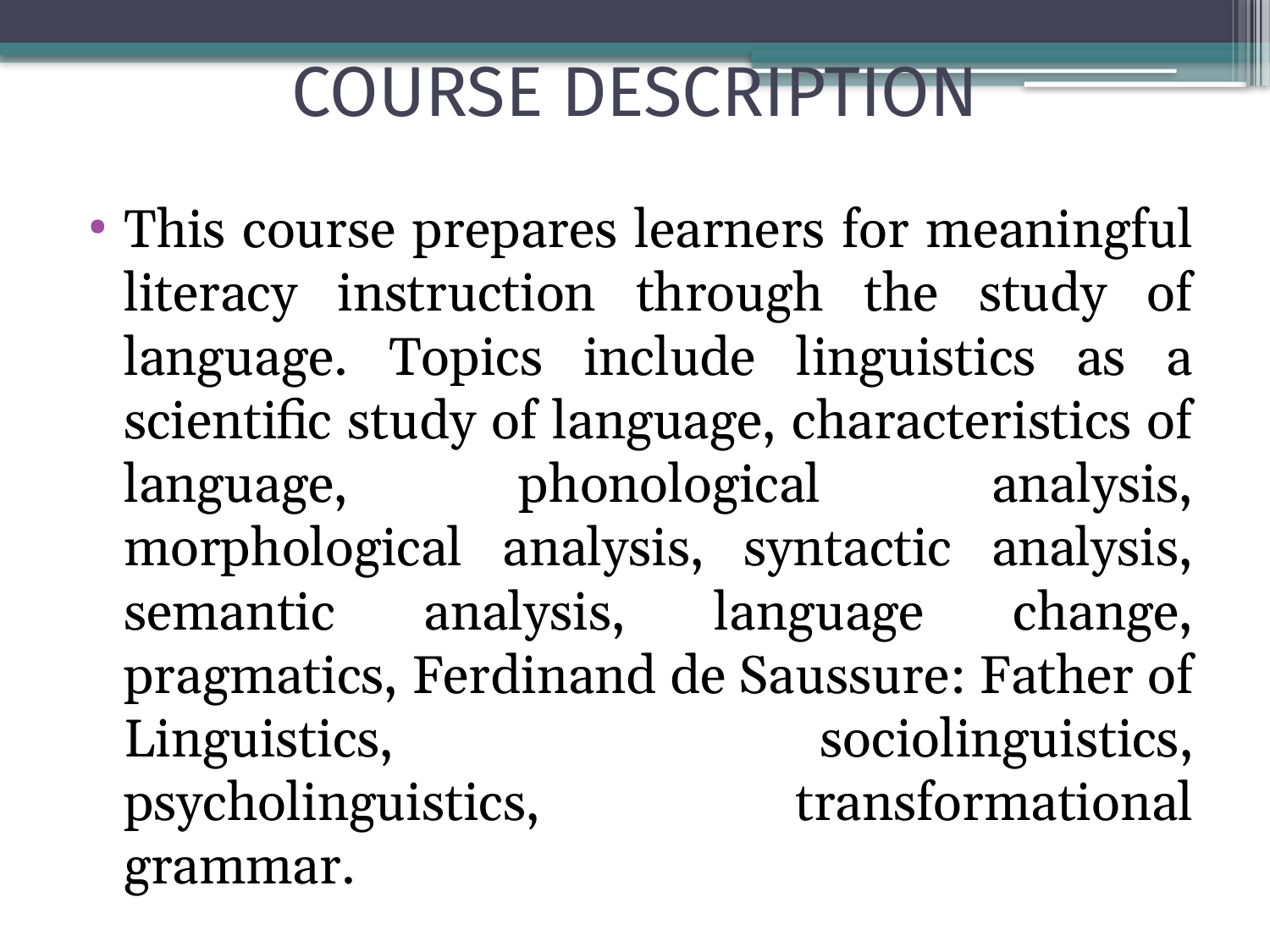

# COURSE DESCRIPTION
This course prepares learners for meaningful literacy instruction through the study of language. Topics include linguistics as a scientific study of language, characteristics of language, phonological analysis, morphological analysis, syntactic analysis, semantic analysis, language change, pragmatics, Ferdinand de Saussure: Father of Linguistics, sociolinguistics, psycholinguistics, transformational grammar.